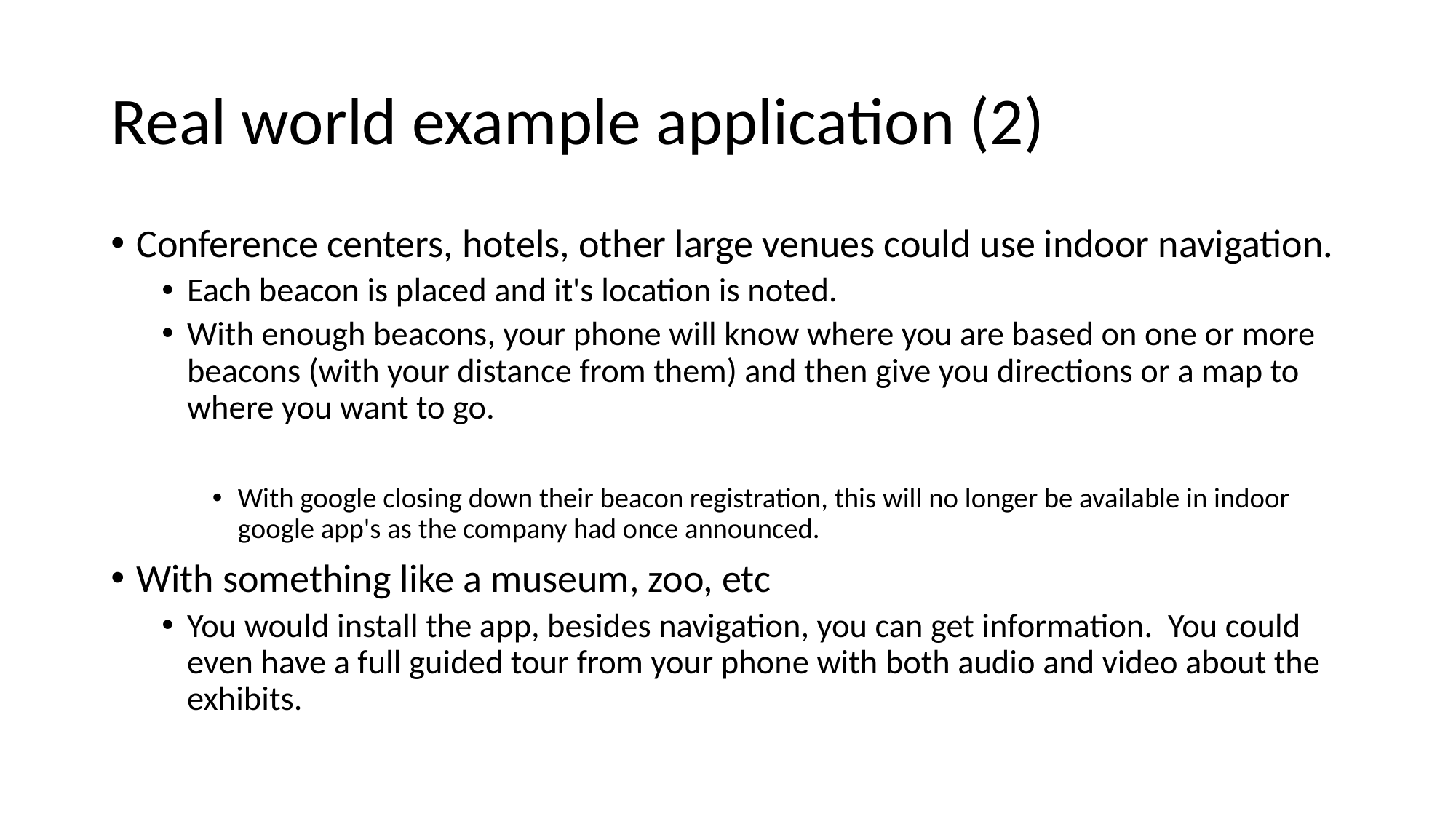

# Real world example application (2)
Conference centers, hotels, other large venues could use indoor navigation.
Each beacon is placed and it's location is noted.
With enough beacons, your phone will know where you are based on one or more beacons (with your distance from them) and then give you directions or a map to where you want to go.

With google closing down their beacon registration, this will no longer be available in indoor google app's as the company had once announced.
With something like a museum, zoo, etc
You would install the app, besides navigation, you can get information.  You could even have a full guided tour from your phone with both audio and video about the exhibits.